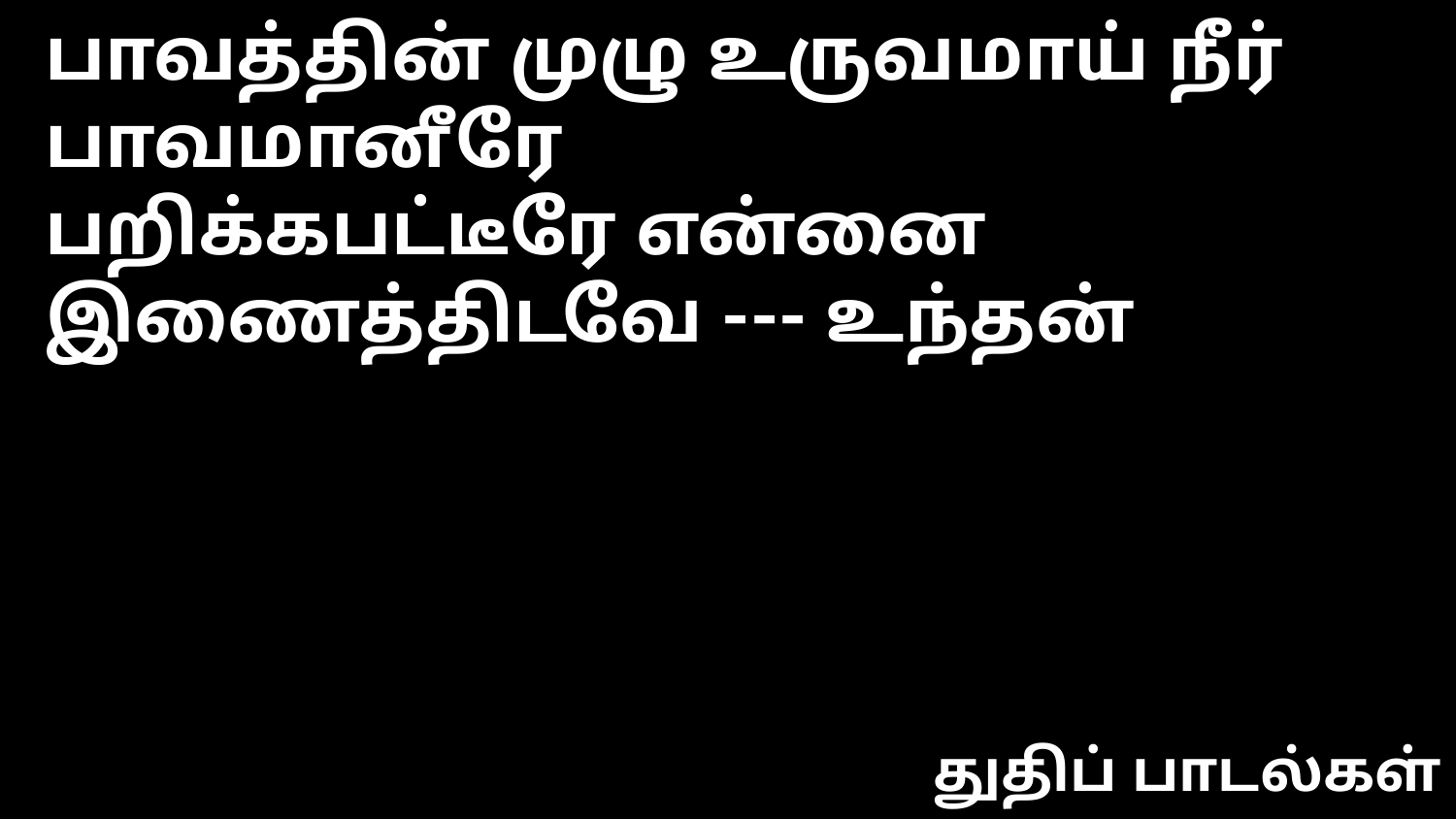

பாவத்தின் முழு உருவமாய் நீர் பாவமானீரே
பறிக்கபட்டீரே என்னை இணைத்திடவே --- உந்தன்

துதிப் பாடல்கள்